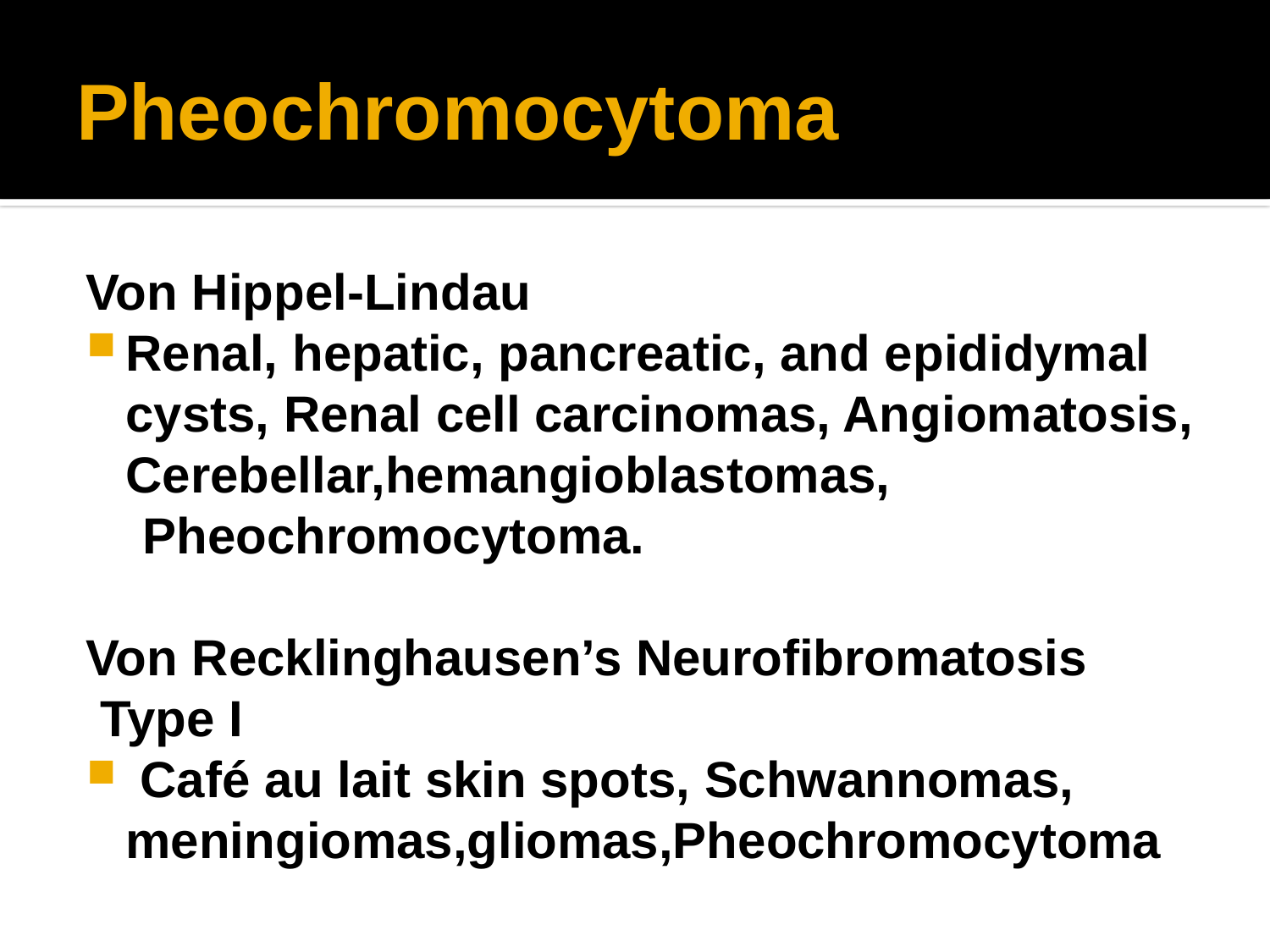

# Pheochromocytoma
Von Hippel-Lindau
Renal, hepatic, pancreatic, and epididymal cysts, Renal cell carcinomas, Angiomatosis, Cerebellar,hemangioblastomas,
    Pheochromocytoma.

Von Recklinghausen’s Neurofibromatosis
 Type I
 Café au lait skin spots, Schwannomas, meningiomas,gliomas,Pheochromocytoma